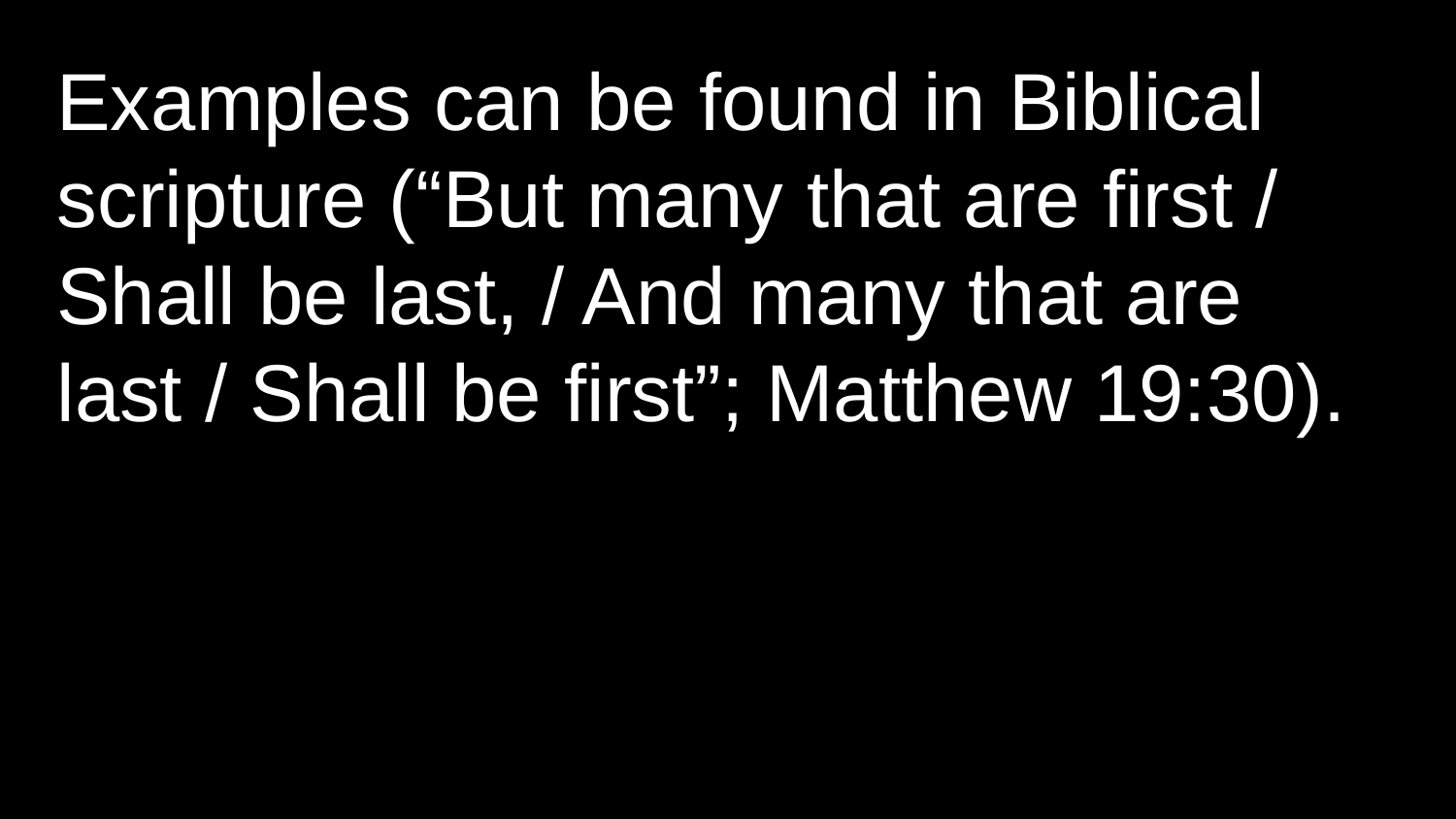

Examples can be found in Biblical scripture (“But many that are first / Shall be last, / And many that are last / Shall be first”; Matthew 19:30).